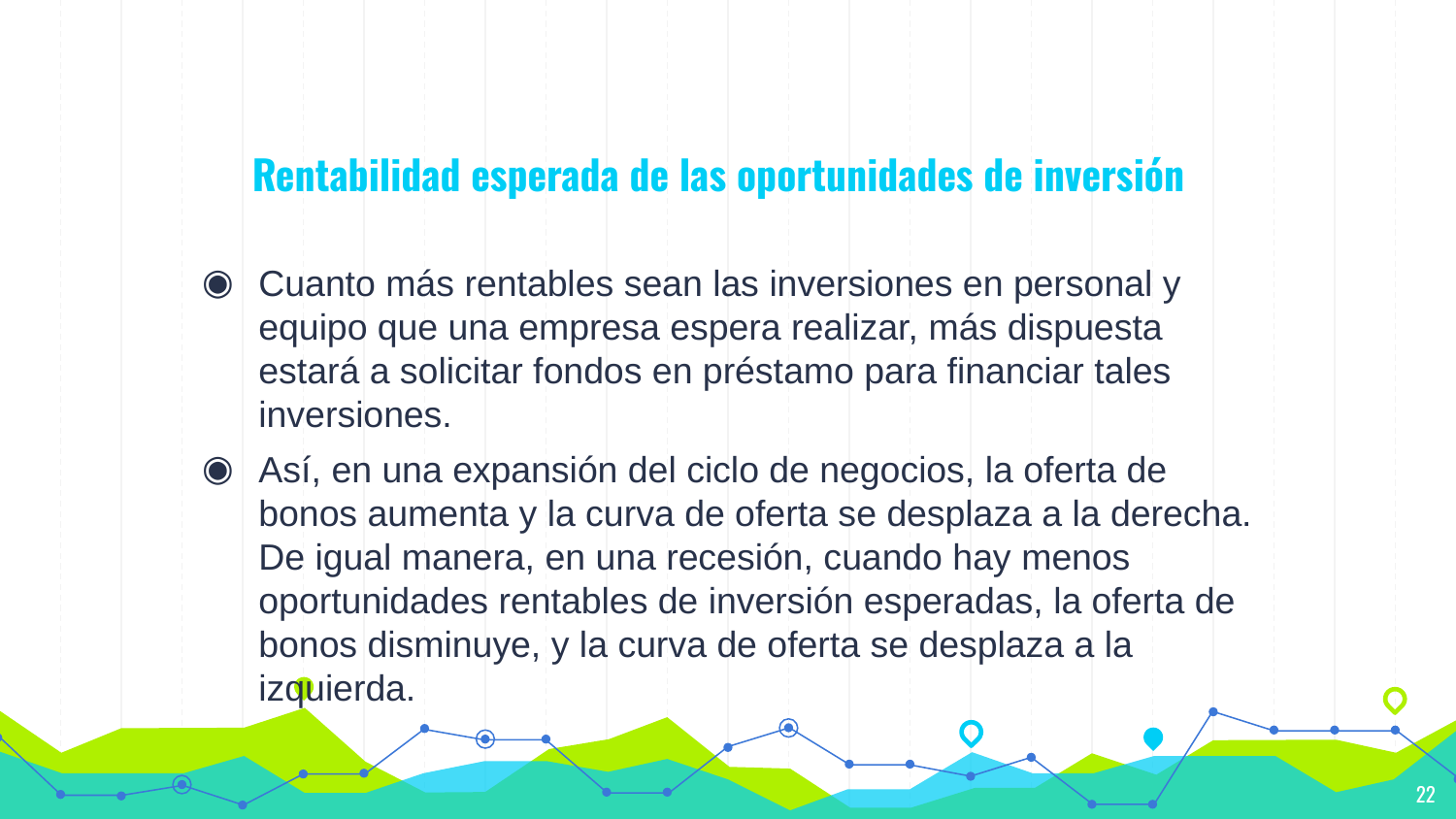

# Rentabilidad esperada de las oportunidades de inversión
Cuanto más rentables sean las inversiones en personal y equipo que una empresa espera realizar, más dispuesta estará a solicitar fondos en préstamo para financiar tales inversiones.
Así, en una expansión del ciclo de negocios, la oferta de bonos aumenta y la curva de oferta se desplaza a la derecha. De igual manera, en una recesión, cuando hay menos oportunidades rentables de inversión esperadas, la oferta de bonos disminuye, y la curva de oferta se desplaza a la izquierda.
22